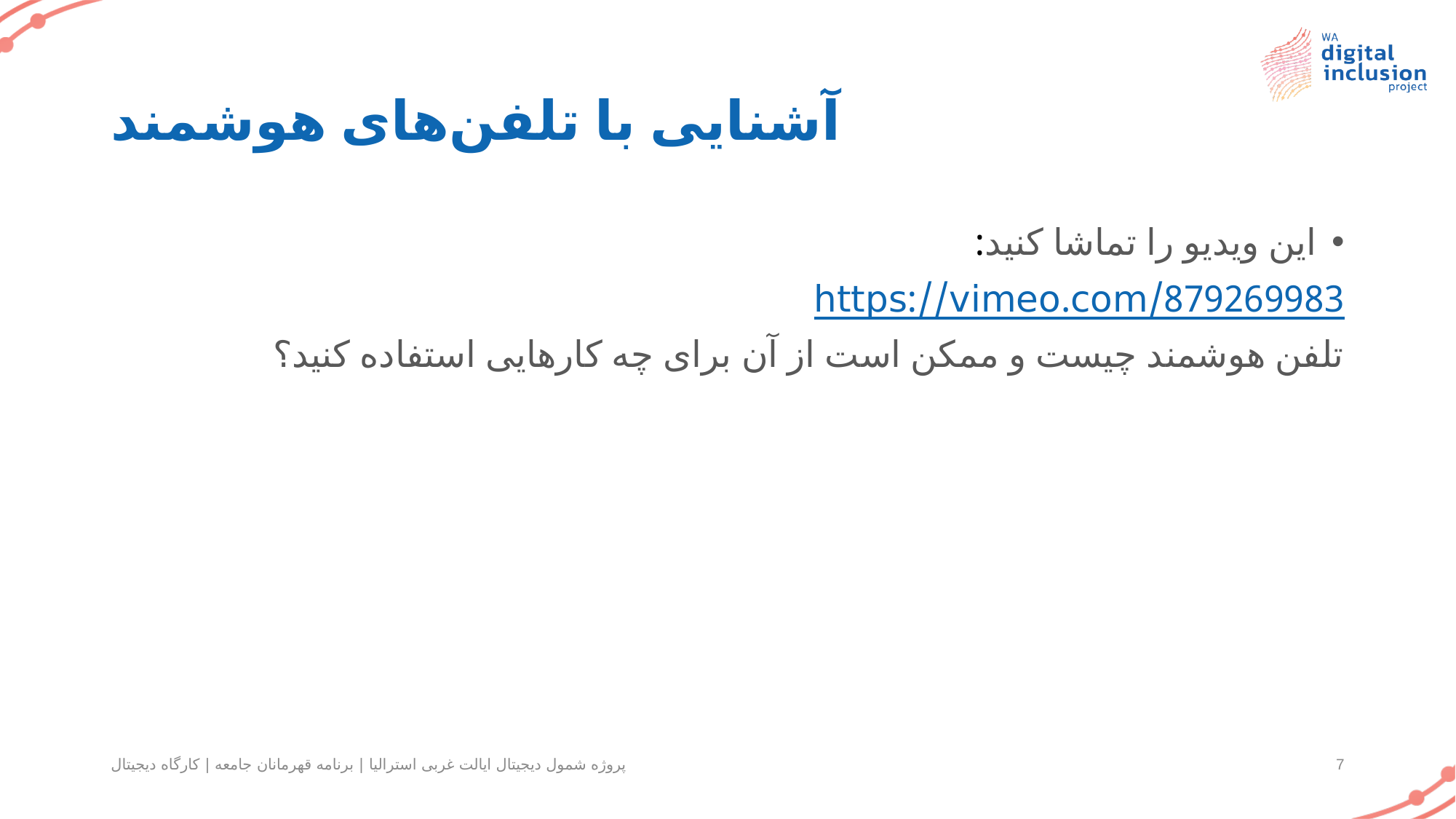

# آشنایی با تلفن‌های هوشمند
این ویدیو را تماشا کنید:
https://vimeo.com/879269983
تلفن هوشمند چیست و ممکن است از آن برای چه کارهایی استفاده کنید؟
پروژه شمول دیجیتال ایالت غربی استرالیا | برنامه قهرمانان جامعه | کارگاه دیجیتال
7